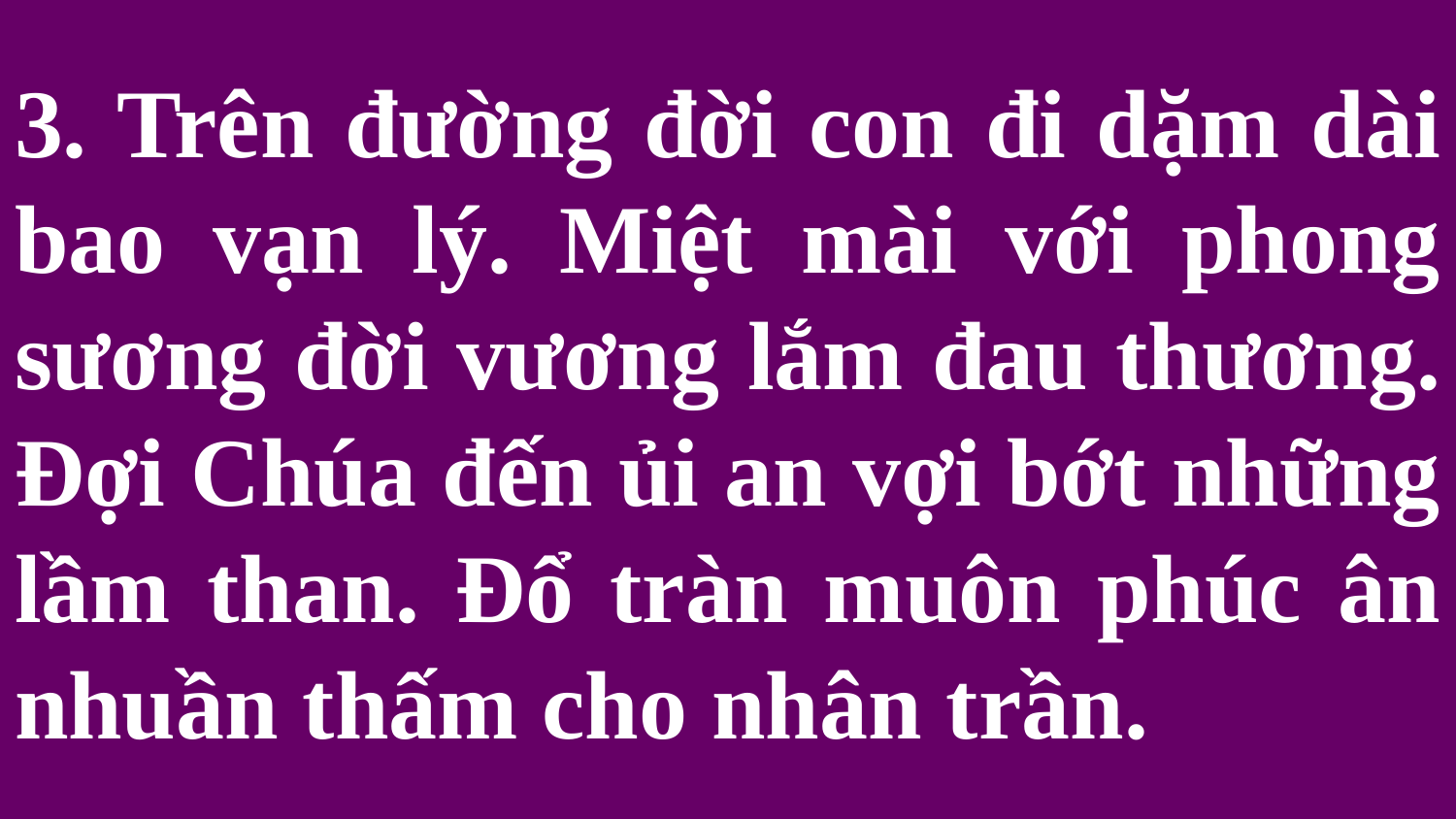

# 3. Trên đường đời con đi dặm dài bao vạn lý. Miệt mài với phong sương đời vương lắm đau thương. Đợi Chúa đến ủi an vợi bớt những lầm than. Đổ tràn muôn phúc ân nhuần thấm cho nhân trần.